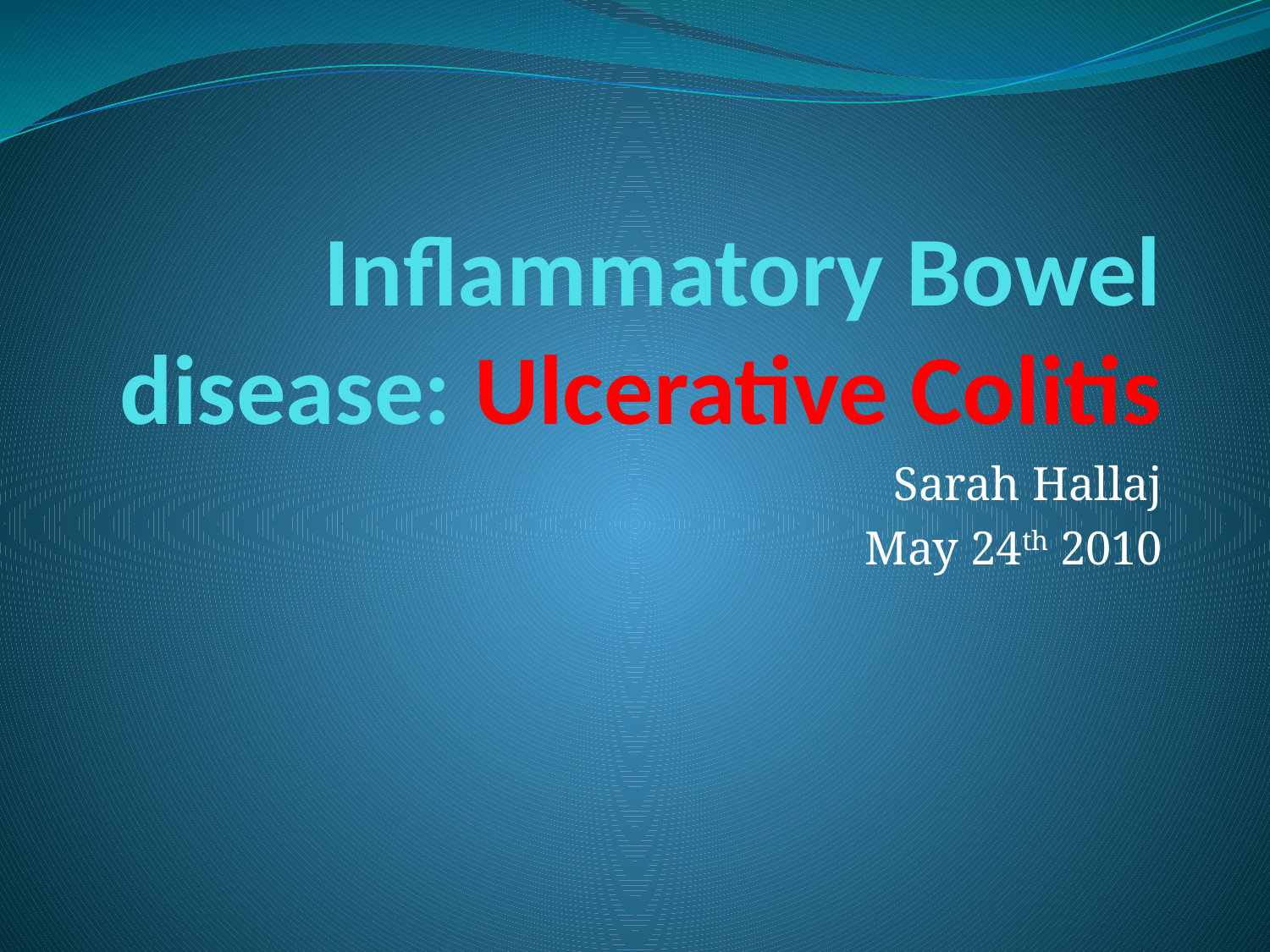

# Inflammatory Bowel disease: Ulcerative Colitis
Sarah Hallaj
May 24th 2010